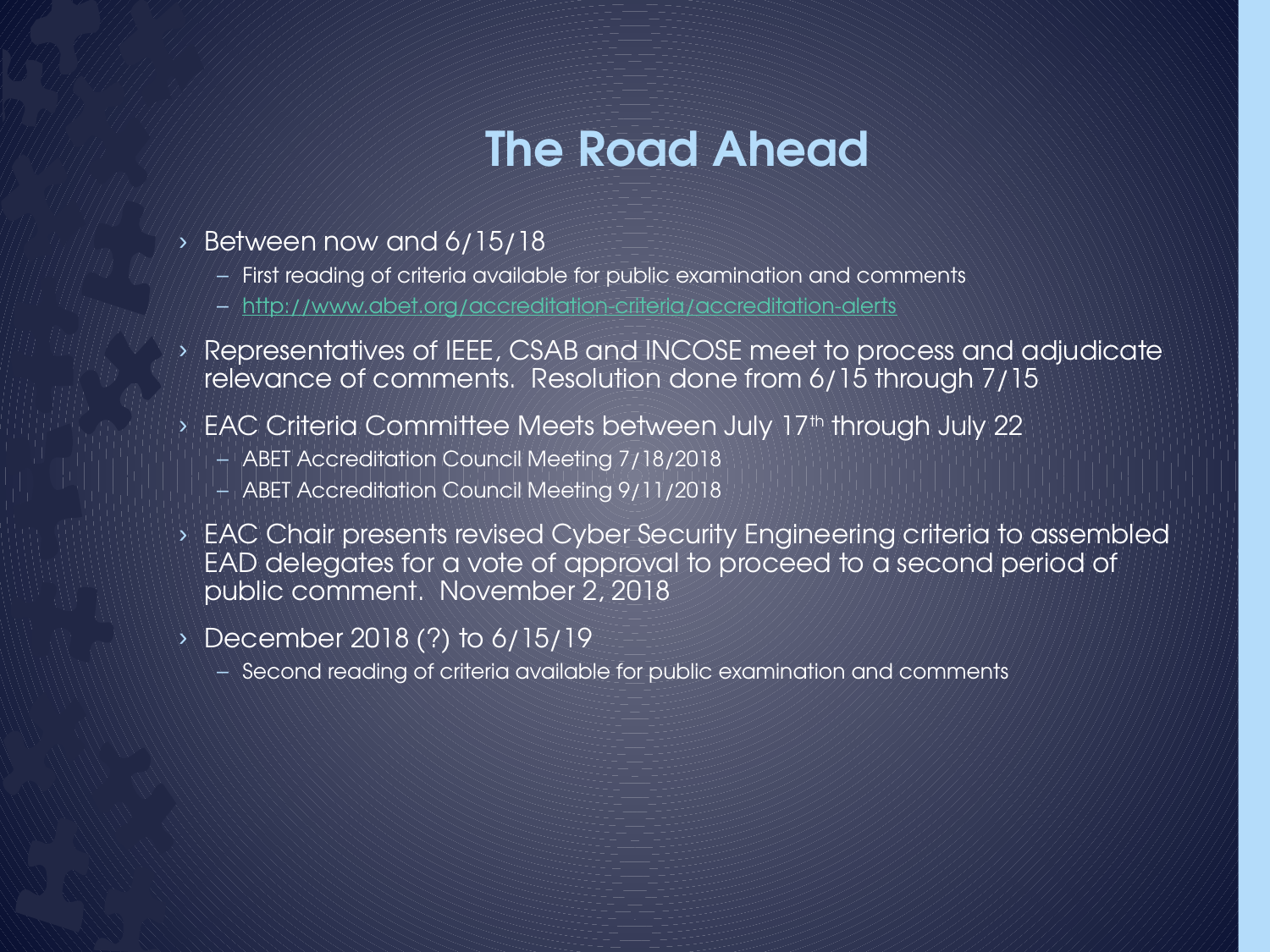

# The Road Ahead
Between now and 6/15/18
First reading of criteria available for public examination and comments
http://www.abet.org/accreditation-criteria/accreditation-alerts
Representatives of IEEE, CSAB and INCOSE meet to process and adjudicate relevance of comments.  Resolution done from 6/15 through 7/15
EAC Criteria Committee Meets between July 17th through July 22
ABET Accreditation Council Meeting 7/18/2018
ABET Accreditation Council Meeting 9/11/2018
EAC Chair presents revised Cyber Security Engineering criteria to assembled EAD delegates for a vote of approval to proceed to a second period of public comment.  November 2, 2018
December 2018 (?) to 6/15/19
Second reading of criteria available for public examination and comments